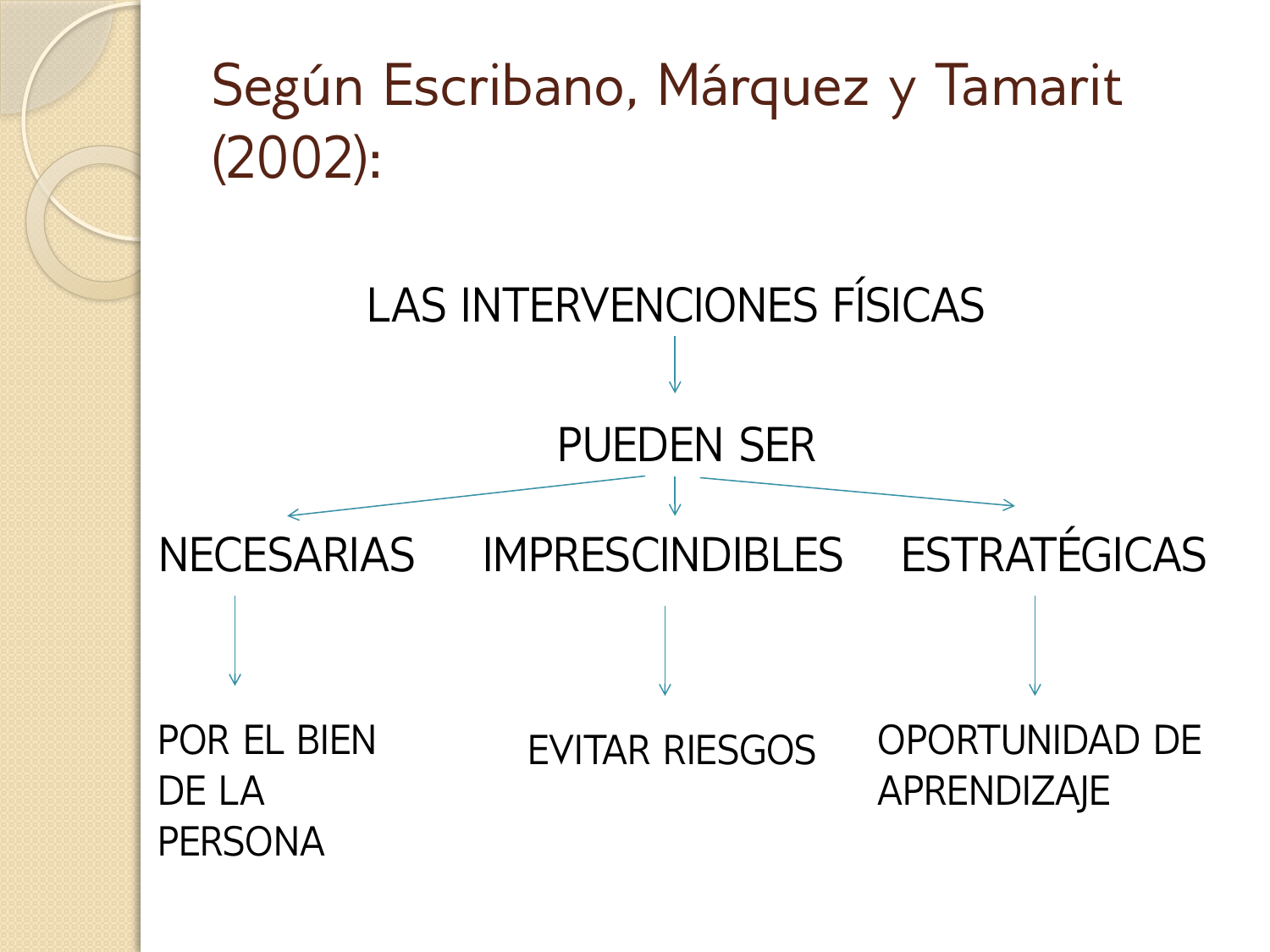

# Según Escribano, Márquez y Tamarit (2002):
LAS INTERVENCIONES FÍSICAS
PUEDEN SER
NECESARIAS
IMPRESCINDIBLES
ESTRATÉGICAS
POR EL BIEN DE LA PERSONA
OPORTUNIDAD DE APRENDIZAJE
EVITAR RIESGOS